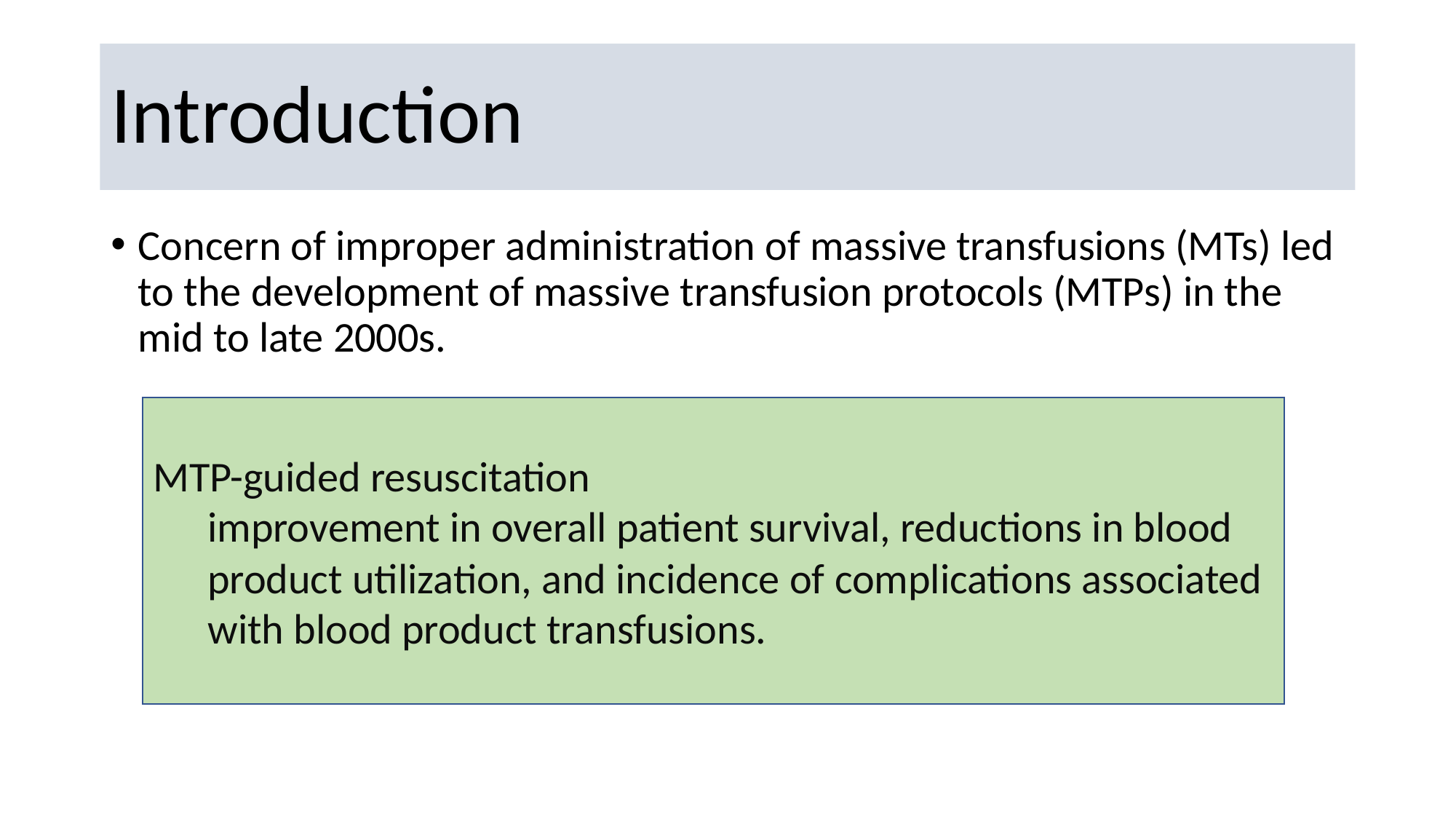

# Introduction
Concern of improper administration of massive transfusions (MTs) led to the development of massive transfusion protocols (MTPs) in the mid to late 2000s.

MTP-guided resuscitation
improvement in overall patient survival, reductions in blood product utilization, and incidence of complications associated with blood product transfusions.